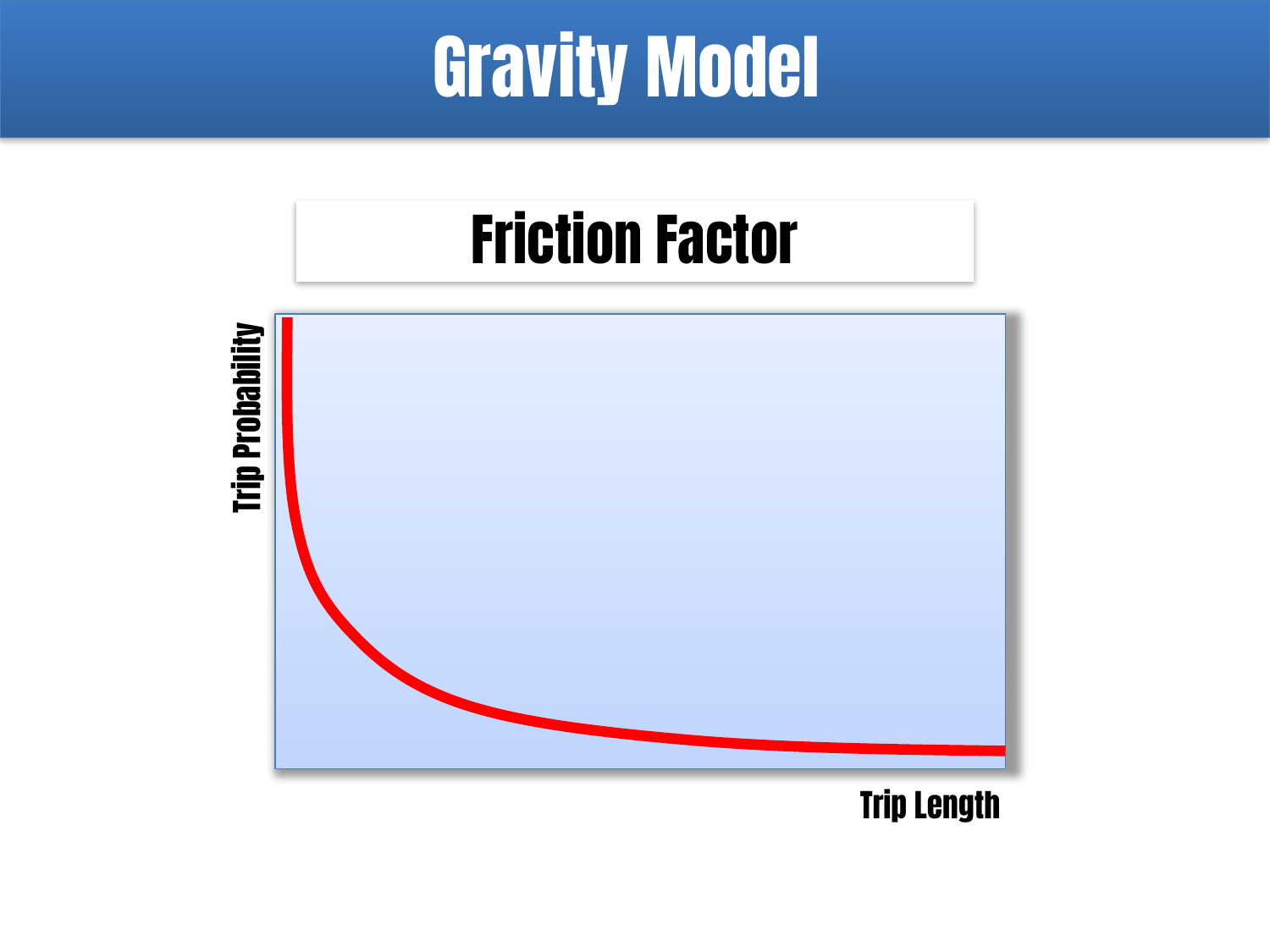

Gravity Model
Friction Factor

Trip Probability
Trip Length